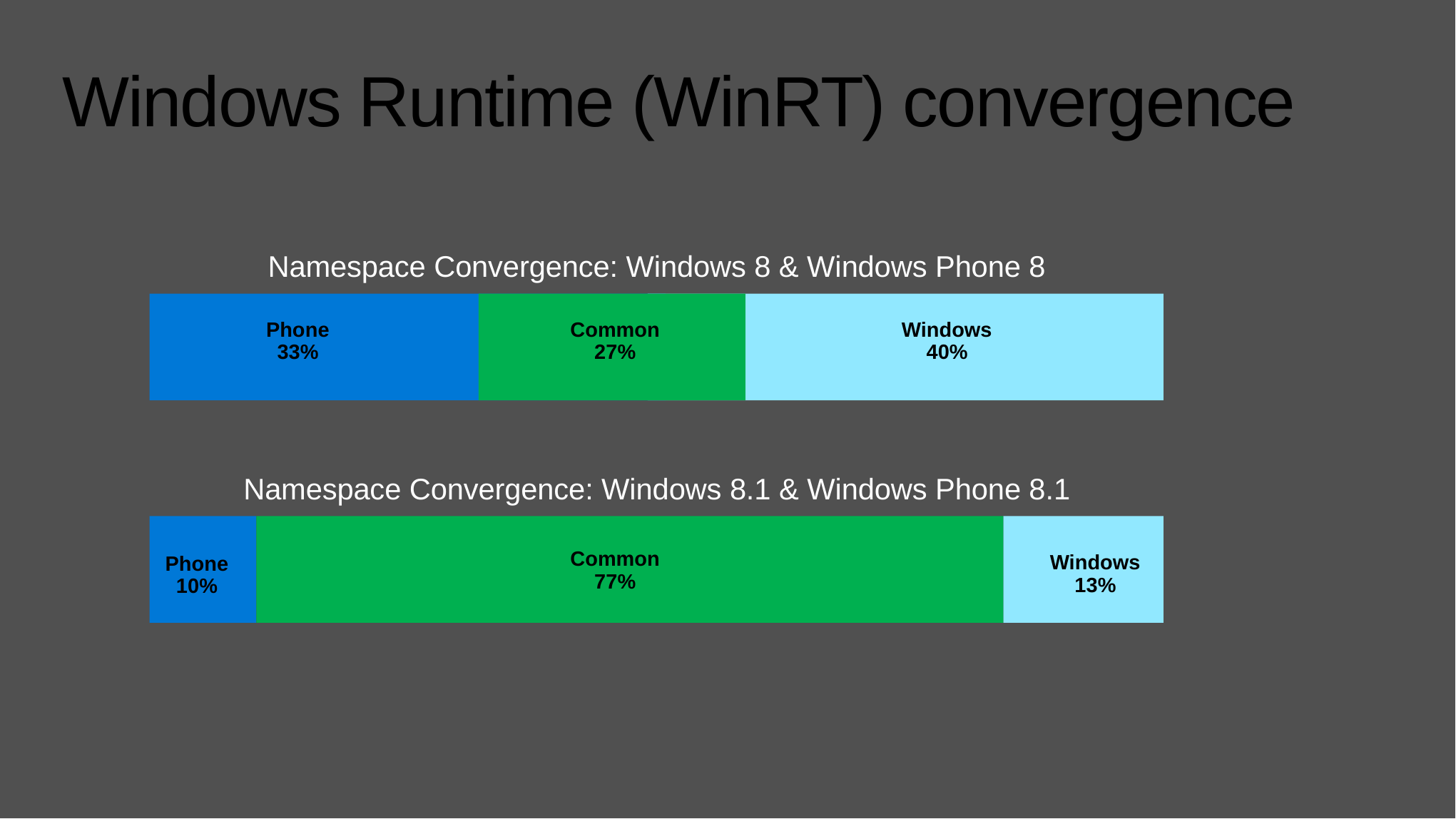

# Windows Runtime (WinRT) convergence
Namespace Convergence: Windows 8 & Windows Phone 8

Phone
33%
Common
27%
Windows
40%
Namespace Convergence: Windows 8.1 & Windows Phone 8.1

Common
77%
Windows
13%
Phone
10%